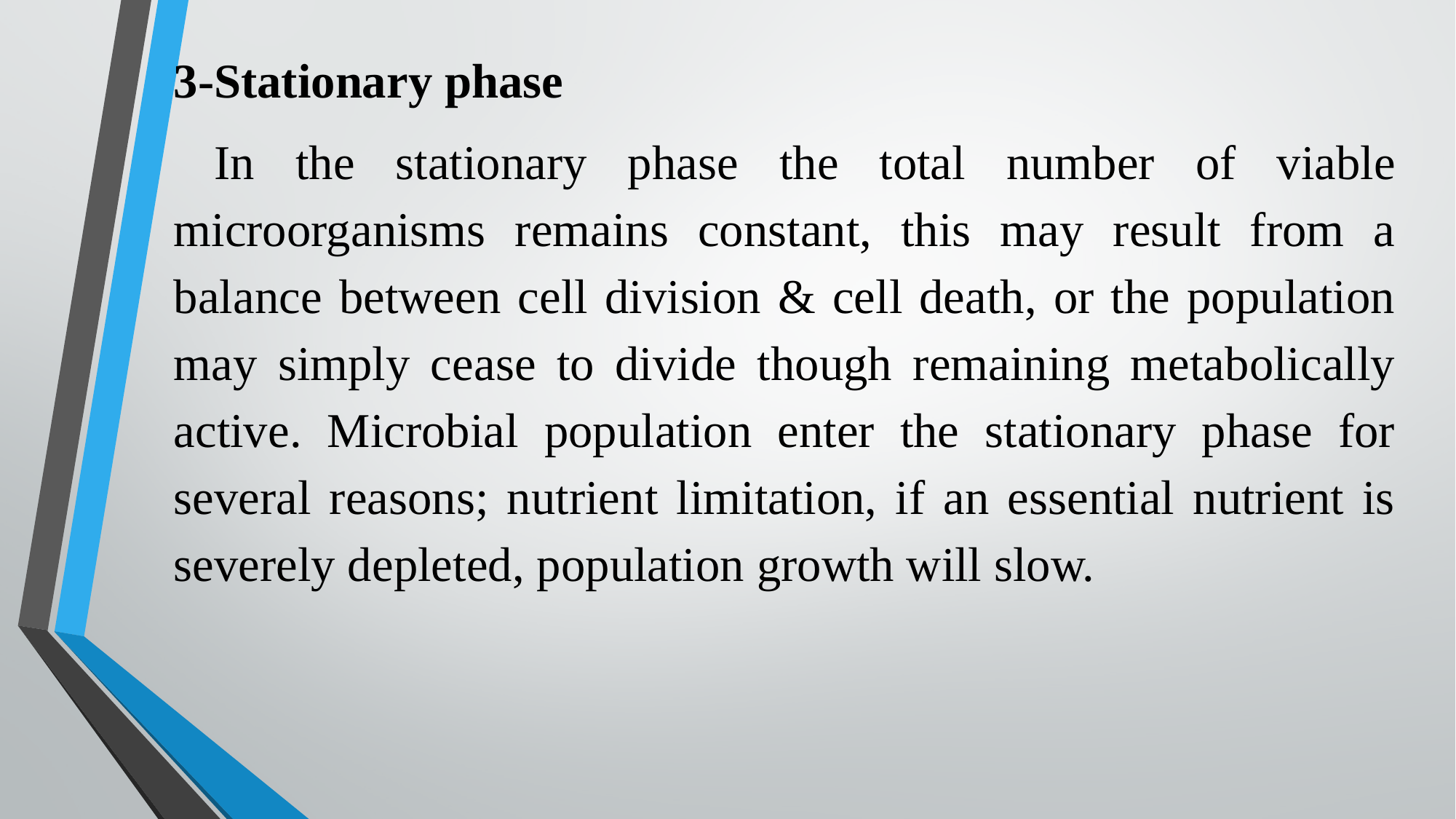

3-Stationary phase
 In the stationary phase the total number of viable microorganisms remains constant, this may result from a balance between cell division & cell death, or the population may simply cease to divide though remaining metabolically active. Microbial population enter the stationary phase for several reasons; nutrient limitation, if an essential nutrient is severely depleted, population growth will slow.